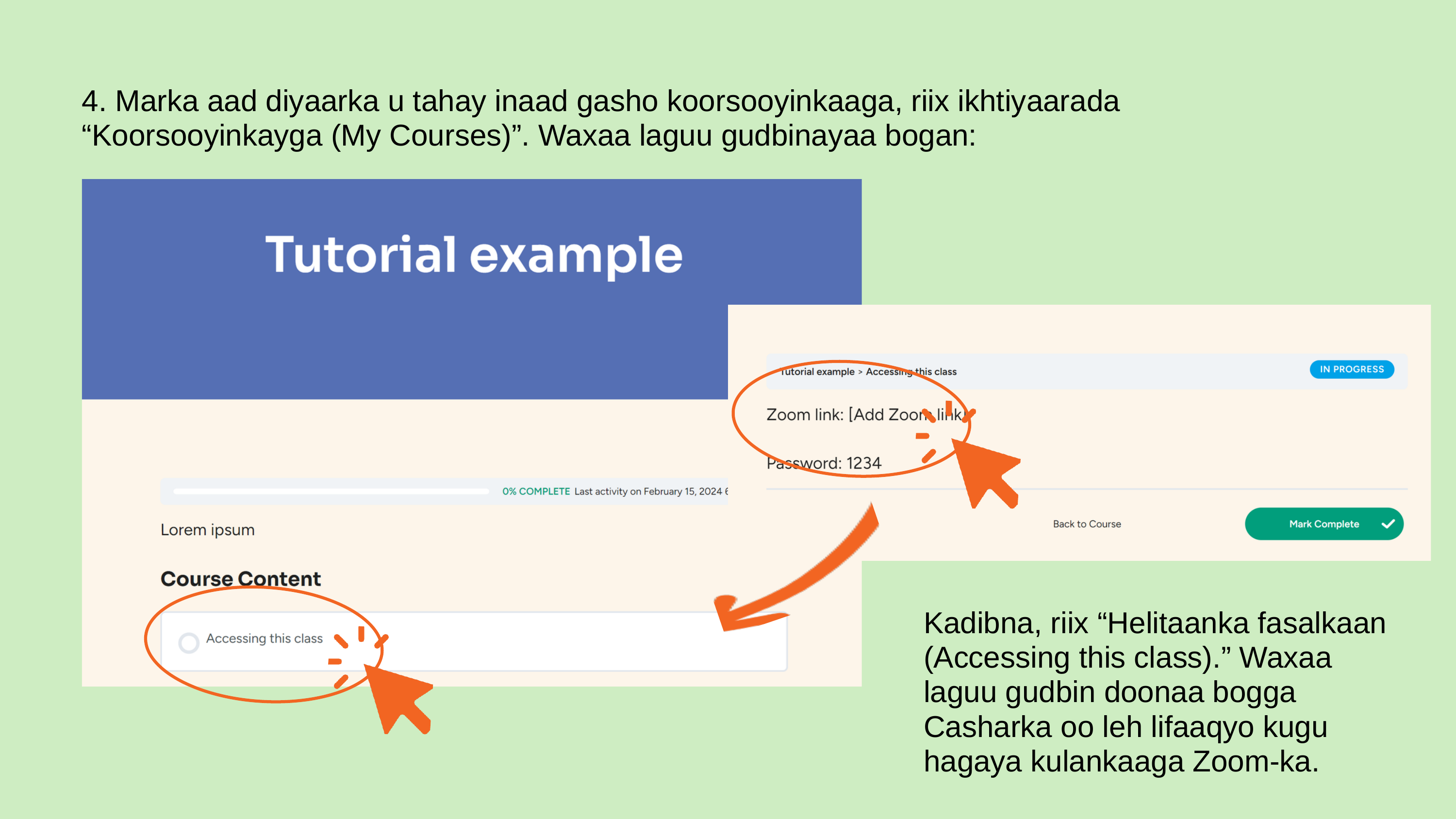

4. Marka aad diyaarka u tahay inaad gasho koorsooyinkaaga, riix ikhtiyaarada “Koorsooyinkayga (My Courses)”. Waxaa laguu gudbinayaa bogan:

Kadibna, riix “Helitaanka fasalkaan (Accessing this class).” Waxaa laguu gudbin doonaa bogga Casharka oo leh lifaaqyo kugu hagaya kulankaaga Zoom-ka.